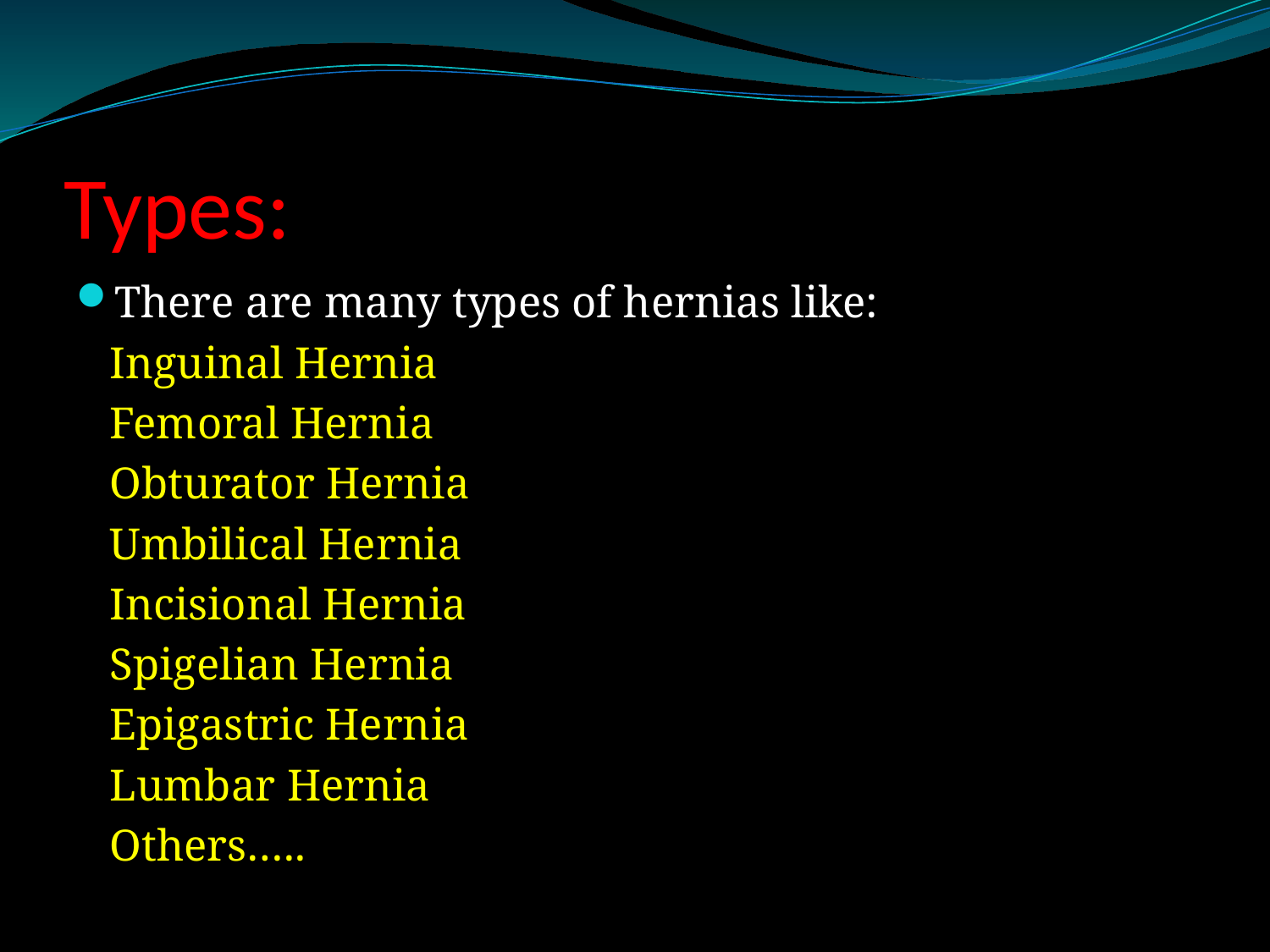

# Types:
There are many types of hernias like:
   Inguinal Hernia
   Femoral Hernia
   Obturator Hernia
   Umbilical Hernia
   Incisional Hernia
   Spigelian Hernia
   Epigastric Hernia
   Lumbar Hernia
   Others…..